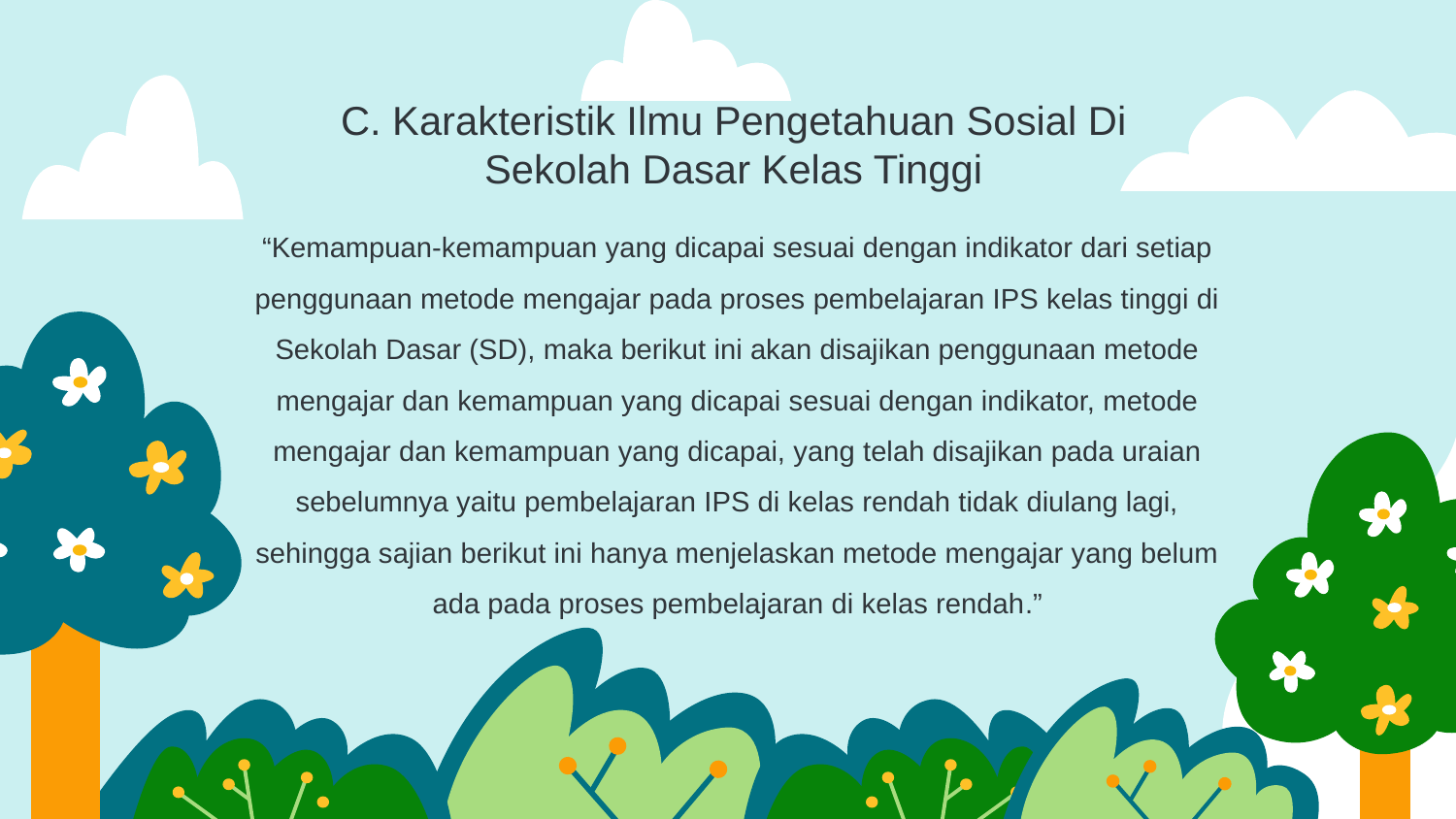

# C. Karakteristik Ilmu Pengetahuan Sosial Di Sekolah Dasar Kelas Tinggi
“Kemampuan-kemampuan yang dicapai sesuai dengan indikator dari setiap penggunaan metode mengajar pada proses pembelajaran IPS kelas tinggi di Sekolah Dasar (SD), maka berikut ini akan disajikan penggunaan metode mengajar dan kemampuan yang dicapai sesuai dengan indikator, metode mengajar dan kemampuan yang dicapai, yang telah disajikan pada uraian sebelumnya yaitu pembelajaran IPS di kelas rendah tidak diulang lagi, sehingga sajian berikut ini hanya menjelaskan metode mengajar yang belum ada pada proses pembelajaran di kelas rendah.”